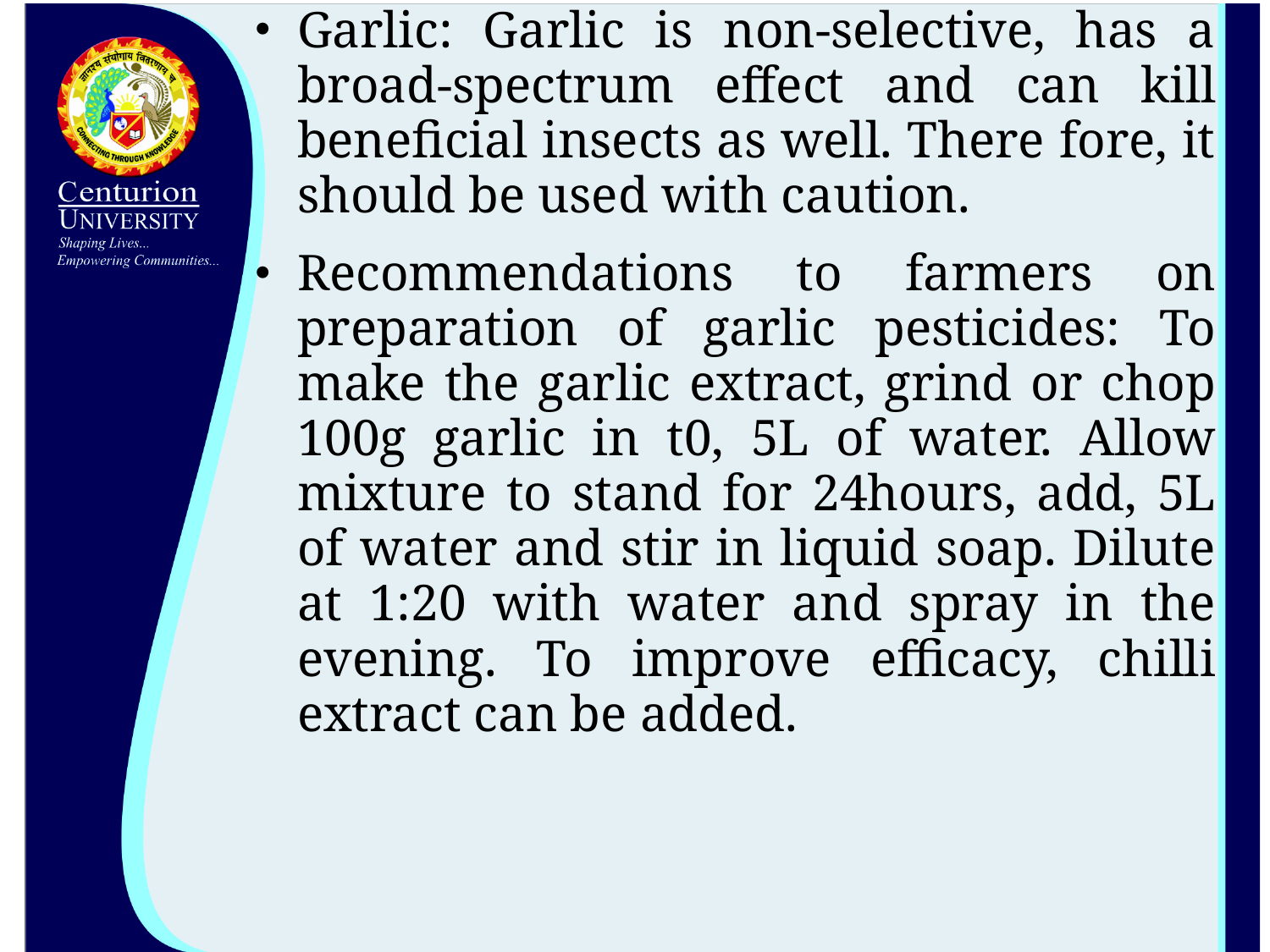

Garlic: Garlic is non-selective, has a broad-spectrum effect and can kill beneficial insects as well. There fore, it should be used with caution.
Recommendations to farmers on preparation of garlic pesticides: To make the garlic extract, grind or chop 100g garlic in t0, 5L of water. Allow mixture to stand for 24hours, add, 5L of water and stir in liquid soap. Dilute at 1:20 with water and spray in the evening. To improve efficacy, chilli extract can be added.